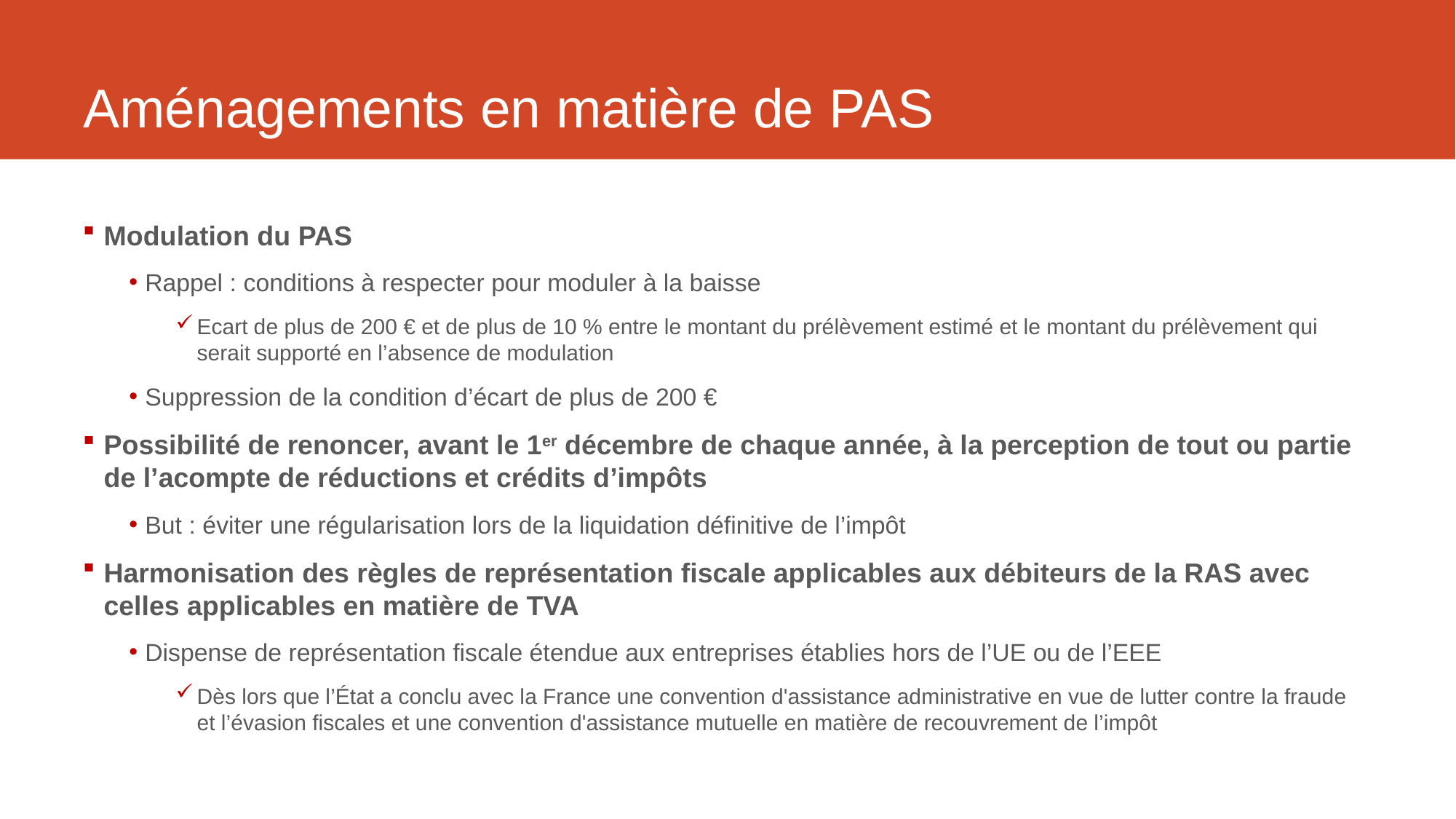

# Aménagements en matière de PAS
Modulation du PAS
Rappel : conditions à respecter pour moduler à la baisse
Ecart de plus de 200 € et de plus de 10 % entre le montant du prélèvement estimé et le montant du prélèvement qui serait supporté en l’absence de modulation
Suppression de la condition d’écart de plus de 200 €
Possibilité de renoncer, avant le 1er décembre de chaque année, à la perception de tout ou partie de l’acompte de réductions et crédits d’impôts
But : éviter une régularisation lors de la liquidation définitive de l’impôt
Harmonisation des règles de représentation fiscale applicables aux débiteurs de la RAS avec celles applicables en matière de TVA
Dispense de représentation fiscale étendue aux entreprises établies hors de l’UE ou de l’EEE
Dès lors que l’État a conclu avec la France une convention d'assistance administrative en vue de lutter contre la fraude et l’évasion fiscales et une convention d'assistance mutuelle en matière de recouvrement de l’impôt